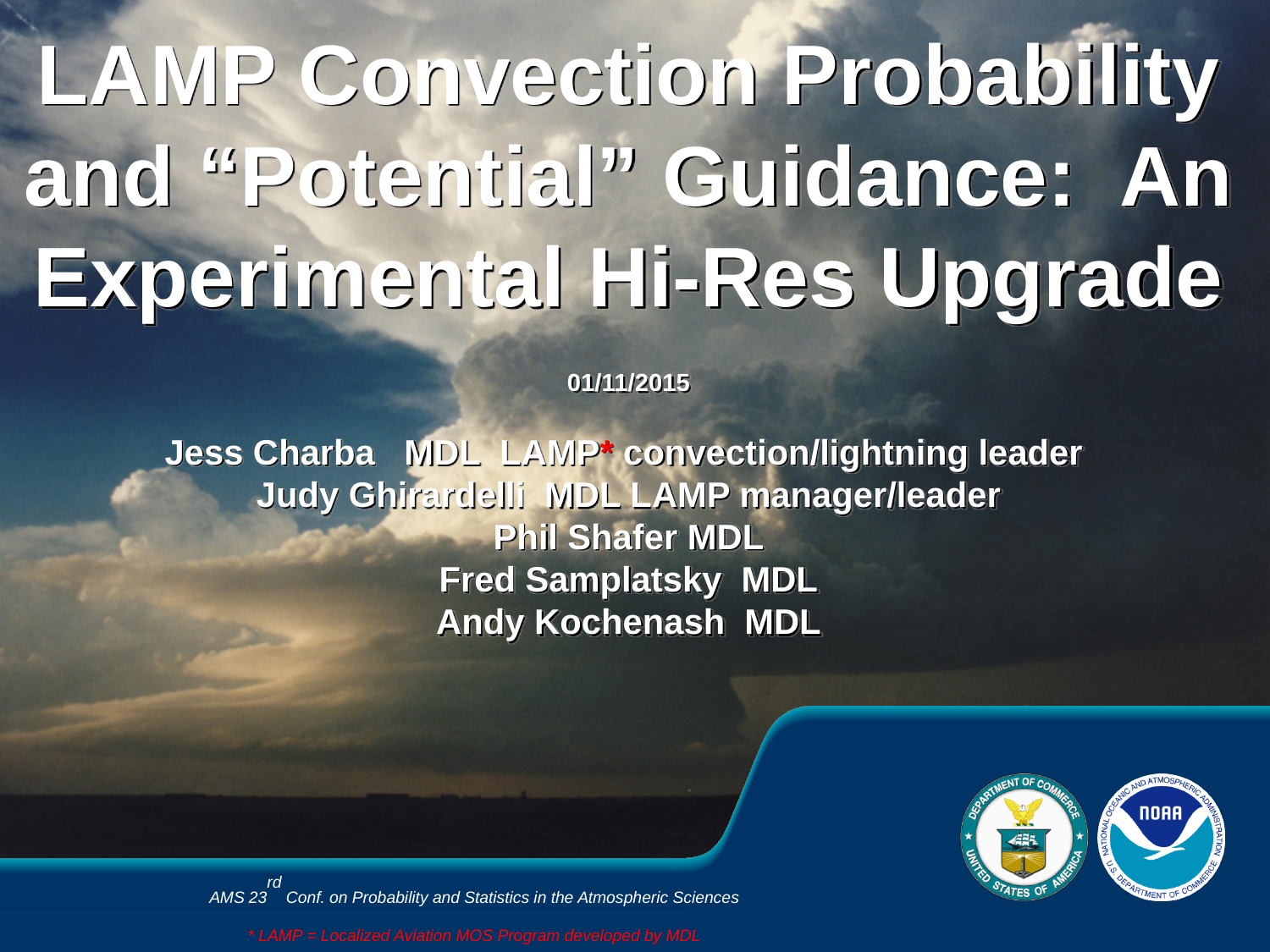

# LAMP Convection Probability and “Potential” Guidance:  An Experimental Hi-Res Upgrade 01/11/2015 Jess Charba   MDL  LAMP* convection/lightning leader Judy Ghirardelli  MDL LAMP manager/leader Phil Shafer MDL Fred Samplatsky  MDL Andy Kochenash  MDL
AMS 23rd Conf. on Probability and Statistics in the Atmospheric Sciences
* LAMP = Localized Aviation MOS Program developed by MDL